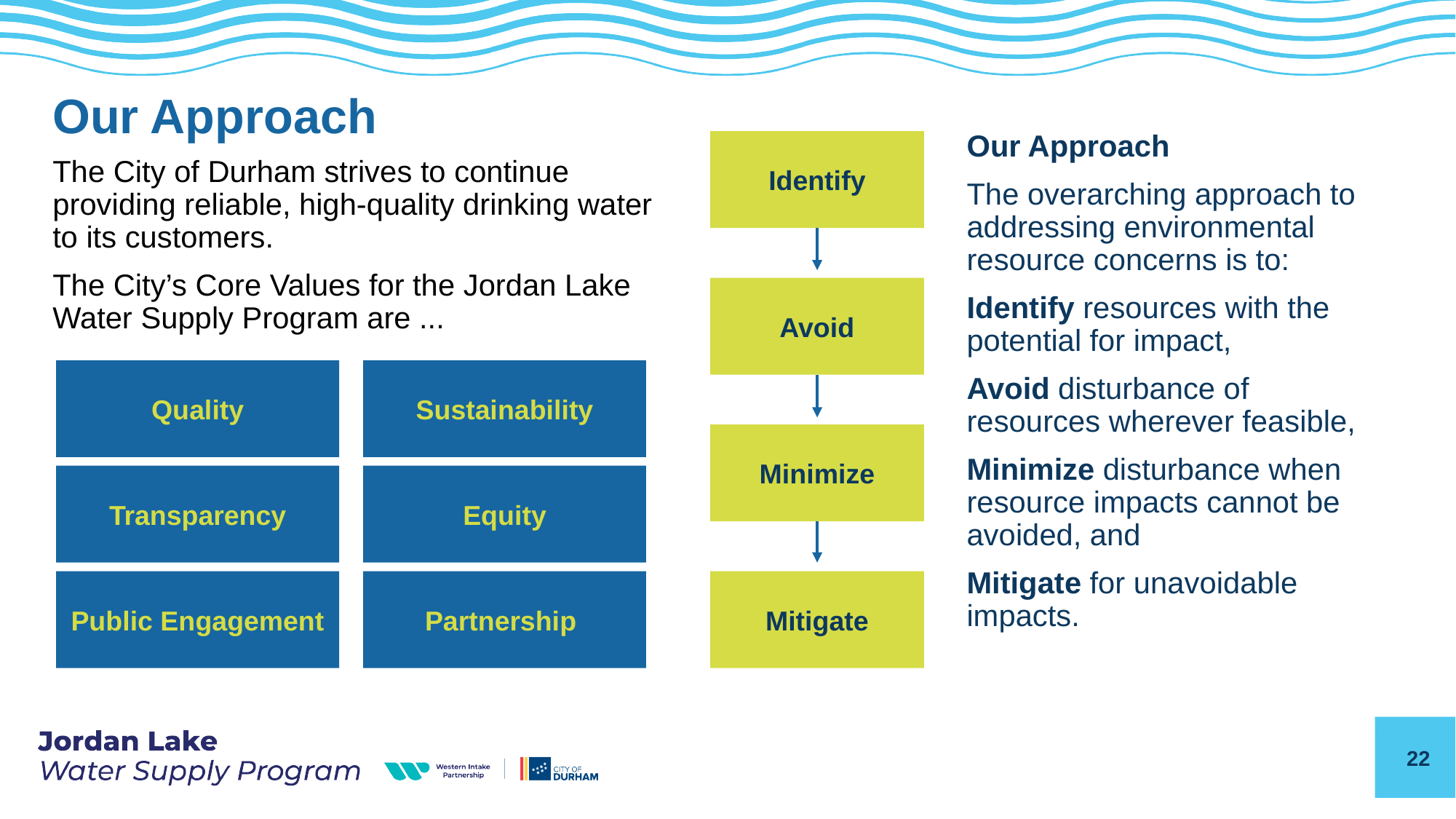

# Our Approach

Our Approach
The overarching approach to addressing environmental resource concerns is to:
Identify resources with the potential for impact,
Avoid disturbance of resources wherever feasible,
Minimize disturbance when resource impacts cannot be avoided, and
Mitigate for unavoidable impacts.
Identify
The City of Durham strives to continue providing reliable, high-quality drinking water to its customers.
The City’s Core Values for the Jordan Lake Water Supply Program are ...
Avoid
Quality
Sustainability
Minimize
Transparency
Equity
Public Engagement
Partnership
Mitigate
22